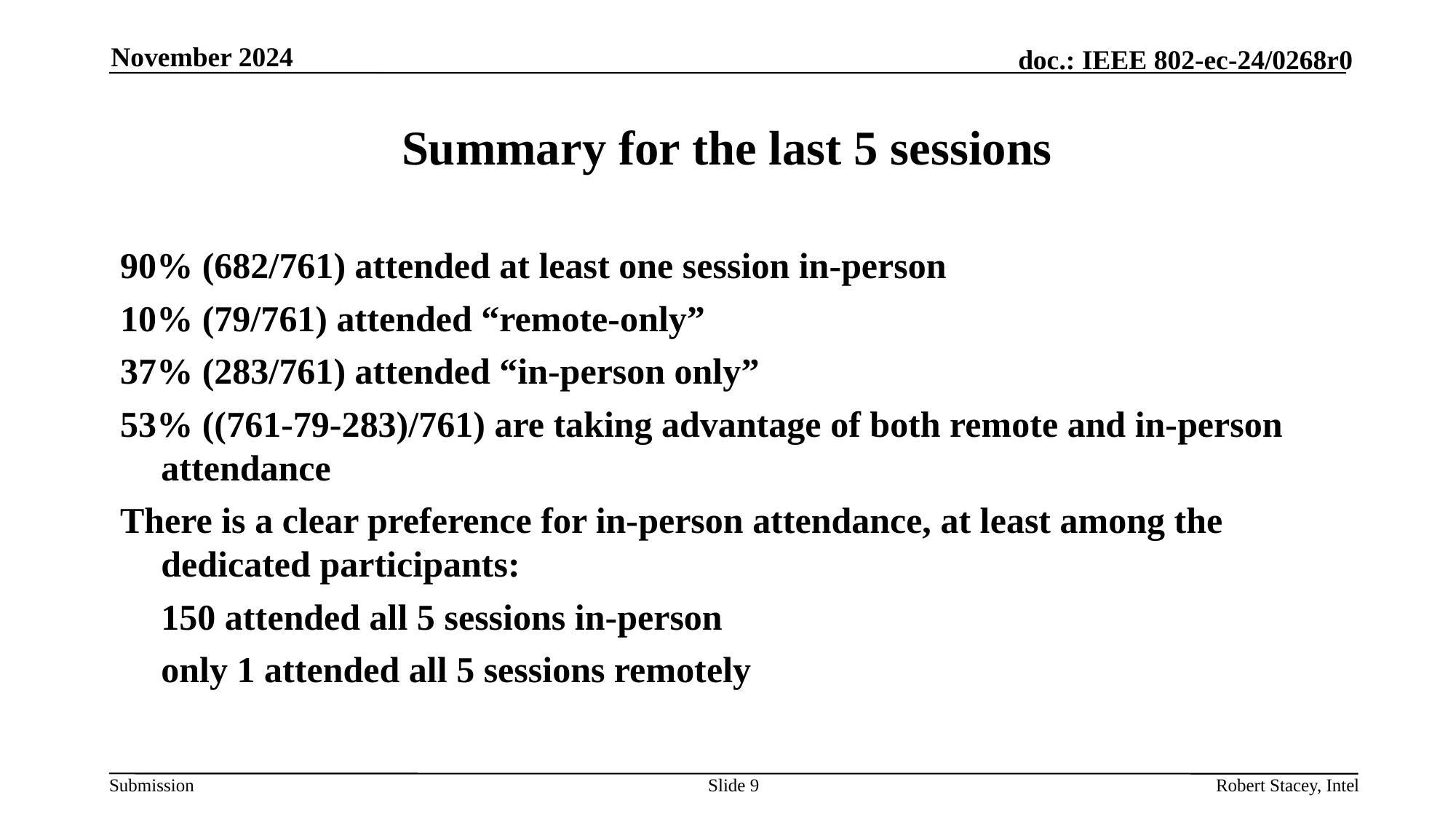

November 2024
# Summary for the last 5 sessions
90% (682/761) attended at least one session in-person
10% (79/761) attended “remote-only”
37% (283/761) attended “in-person only”
53% ((761-79-283)/761) are taking advantage of both remote and in-person attendance
There is a clear preference for in-person attendance, at least among the dedicated participants:
	150 attended all 5 sessions in-person
	only 1 attended all 5 sessions remotely

Slide 9
Robert Stacey, Intel